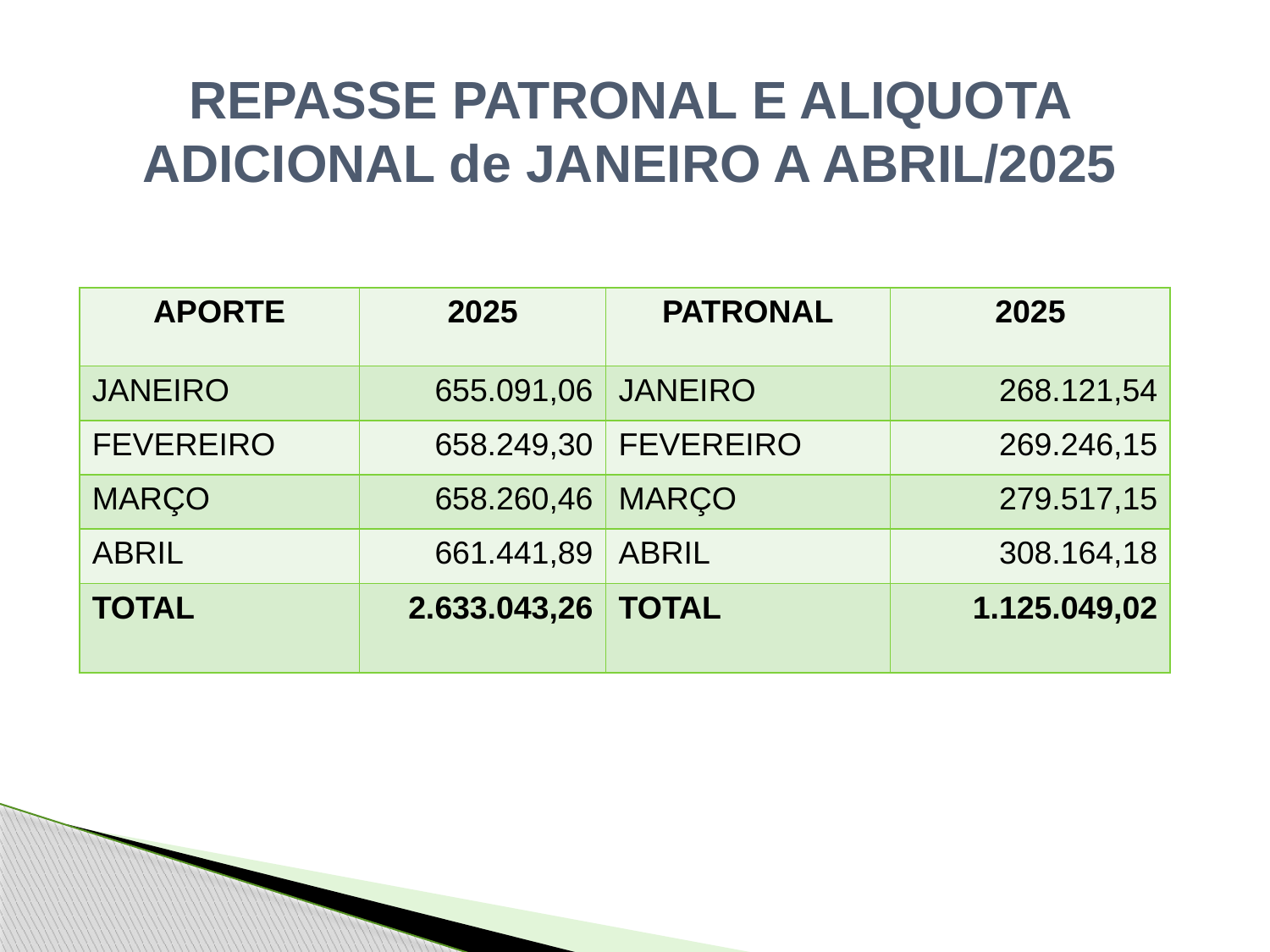

REPASSE PATRONAL E ALIQUOTA ADICIONAL de JANEIRO A ABRIL/2025
| APORTE | 2025 | PATRONAL | 2025 |
| --- | --- | --- | --- |
| JANEIRO | 655.091,06 | JANEIRO | 268.121,54 |
| FEVEREIRO | 658.249,30 | FEVEREIRO | 269.246,15 |
| MARÇO | 658.260,46 | MARÇO | 279.517,15 |
| ABRIL | 661.441,89 | ABRIL | 308.164,18 |
| TOTAL | 2.633.043,26 | TOTAL | 1.125.049,02 |